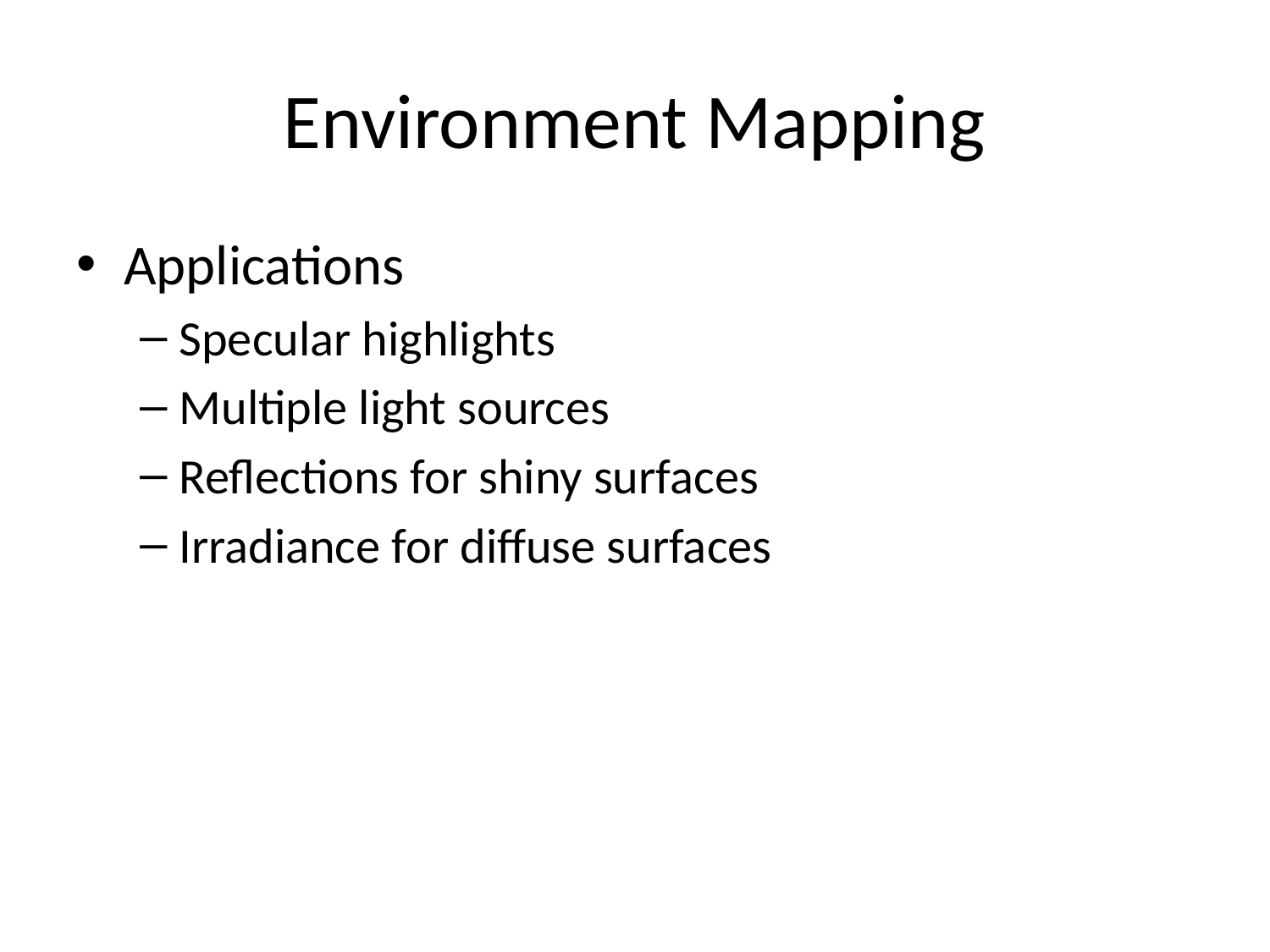

# Environment Mapping
Applications
Specular highlights
Multiple light sources
Reflections for shiny surfaces
Irradiance for diffuse surfaces